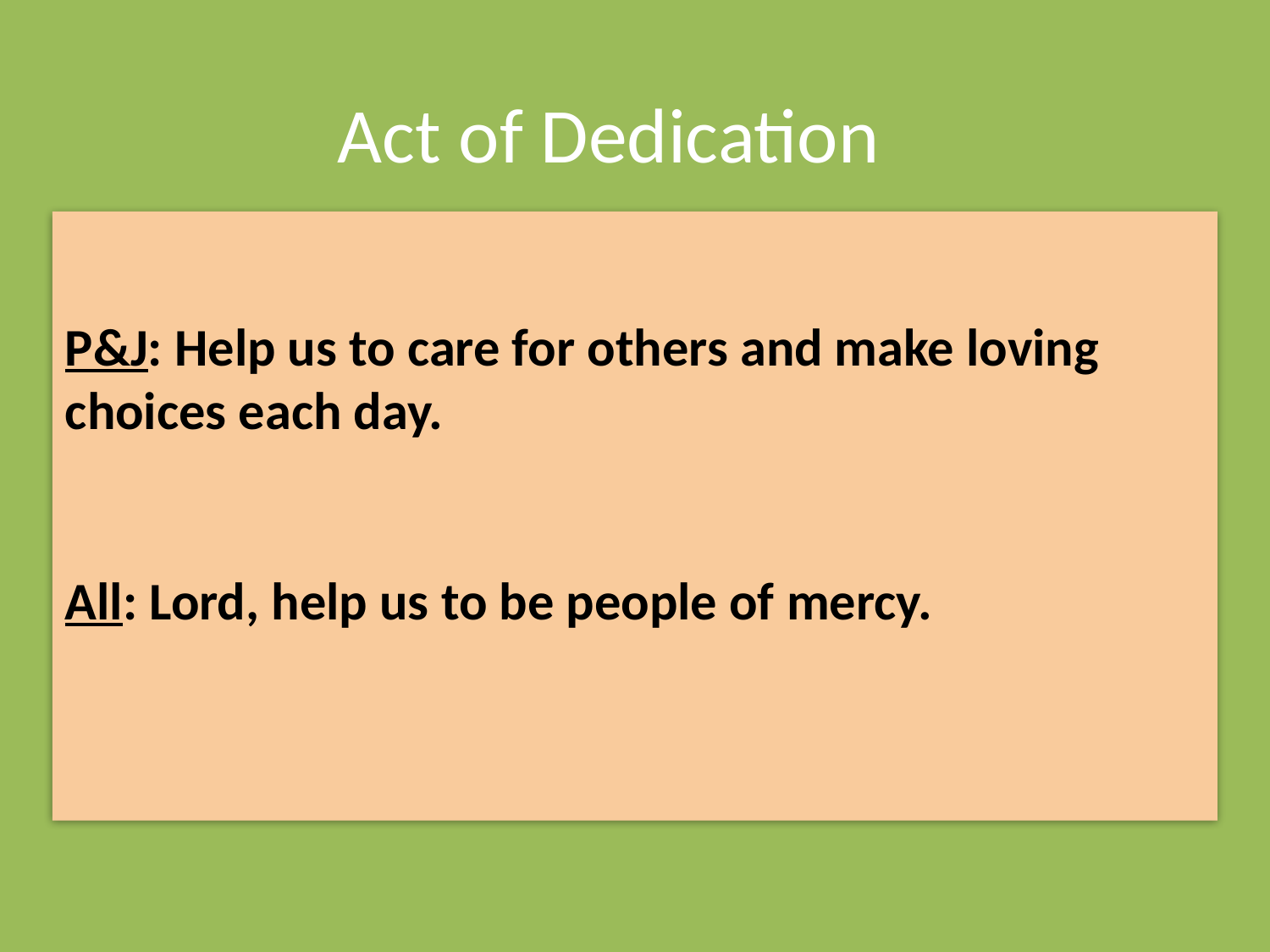

# Act of Dedication

P&J: Help us to care for others and make loving choices each day.

All: Lord, help us to be people of mercy.